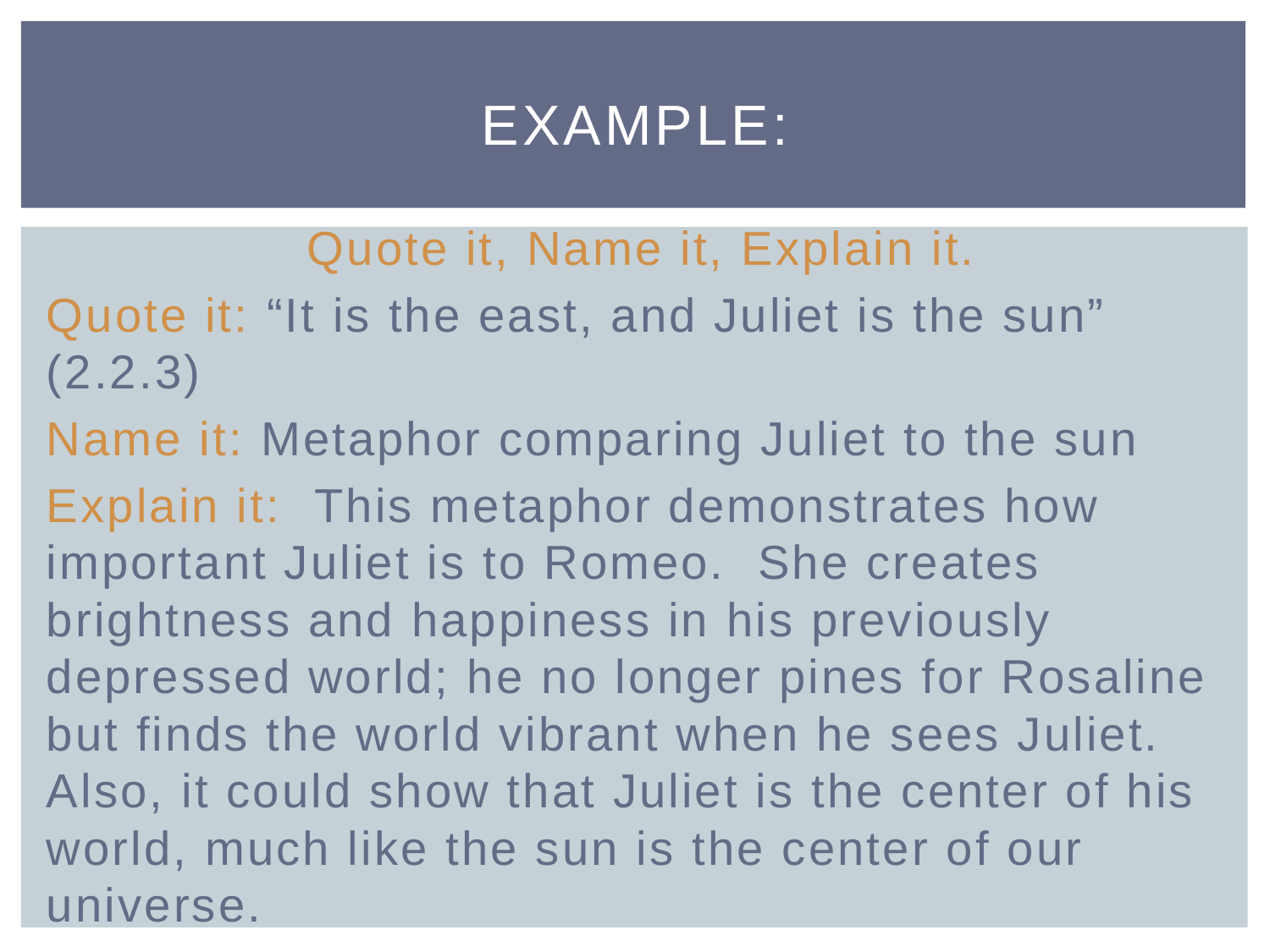

# Example:
Quote it, Name it, Explain it.
Quote it: “It is the east, and Juliet is the sun” (2.2.3)
Name it: Metaphor comparing Juliet to the sun
Explain it:  This metaphor demonstrates how important Juliet is to Romeo.  She creates brightness and happiness in his previously depressed world; he no longer pines for Rosaline but finds the world vibrant when he sees Juliet.  Also, it could show that Juliet is the center of his world, much like the sun is the center of our universe.